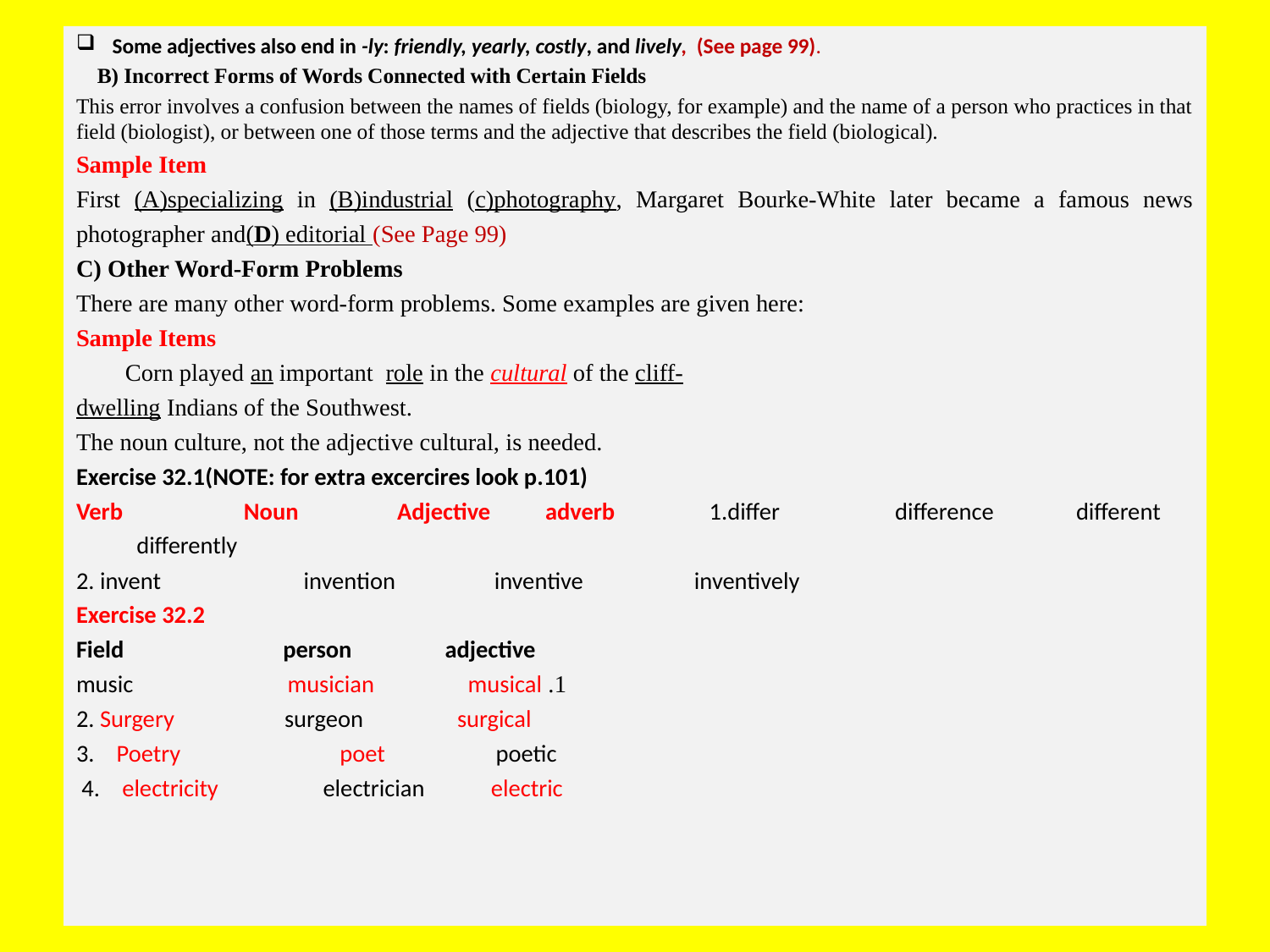

Some adjectives also end in -ly: friendly, yearly, costly, and lively,  (See page 99).
    B) Incorrect Forms of Words Connected with Certain Fields
This error involves a confusion between the names of fields (biology, for example) and the name of a person who practices in that field (biologist), or between one of those terms and the adjective that describes the field (biological).
Sample Item
First (A)specializing in (B)industrial (c)photography, Margaret Bourke-White later became a famous news photographer and(D) editorial (See Page 99)
C) Other Word-Form Problems
There are many other word-form problems. Some examples are given here:
Sample Items
        Corn played an important  role in the cultural of the cliff-
dwelling Indians of the Southwest.
The noun culture, not the adjective cultural, is needed.
Exercise 32.1(NOTE: for extra excercires look p.101)
Verb                      Noun                  Adjective          adverb                 1.differ                     difference               different                 differently
2. invent                          invention                  inventive                    inventively
Exercise 32.2
Field                             person                 adjective
1. music                            musician                 musical
2. Surgery                    surgeon                 surgical
3.    Poetry                             poet                    poetic
 4.    electricity                   electrician            electric